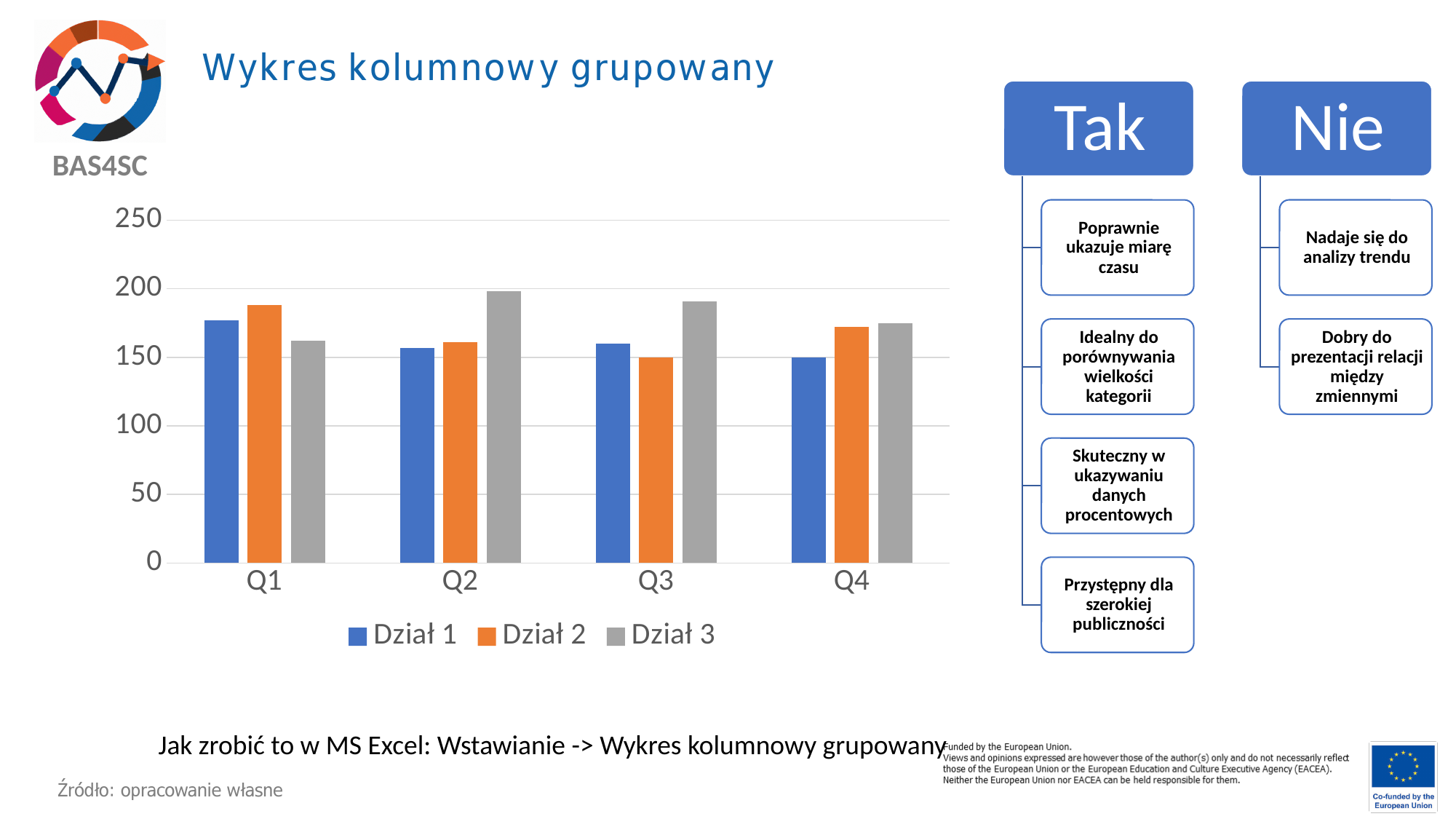

# Wykres kolumnowy grupowany
Tak
Poprawnie ukazuje miarę czasu
Idealny do porównywania wielkości kategorii
Skuteczny w ukazywaniu danych procentowych
Przystępny dla szerokiej publiczności
Nie
Nadaje się do analizy trendu
Dobry do prezentacji relacji między zmiennymi

### Chart

| Category | Dział 1 | Dział 2 | Dział 3 |
|---|---|---|---|
| Q1 | 177.0 | 188.0 | 162.0 |
| Q2 | 157.0 | 161.0 | 198.0 |
| Q3 | 160.0 | 150.0 | 191.0 |
| Q4 | 150.0 | 172.0 | 175.0 |
Jak zrobić to w MS Excel: Wstawianie -> Wykres kolumnowy grupowany
Źródło: opracowanie własne